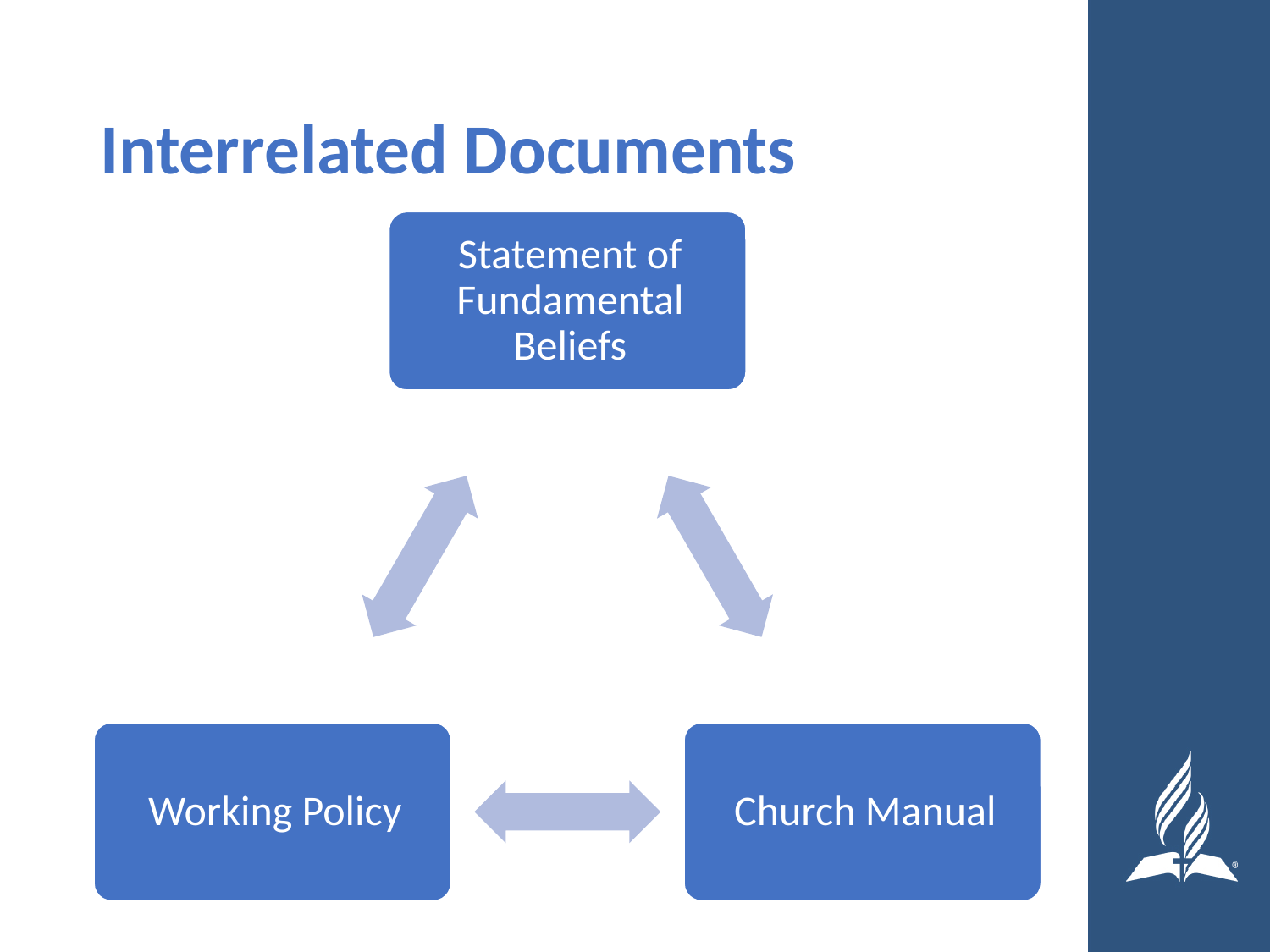

# Interrelated Documents
Statement of Fundamental Beliefs

Church Manual

Working Policy